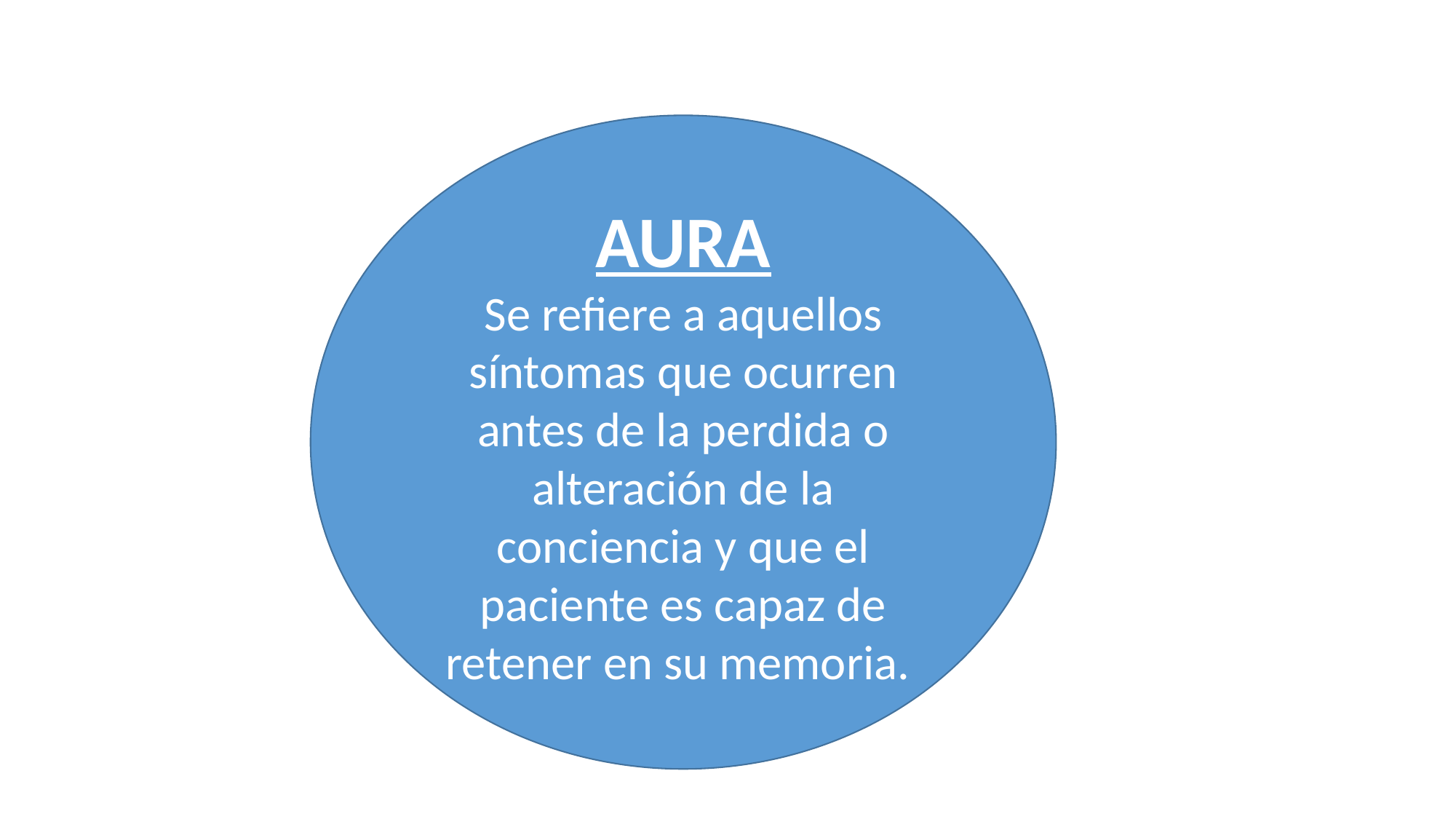

AURA
Se refiere a aquellos síntomas que ocurren antes de la perdida o alteración de la conciencia y que el paciente es capaz de retener en su memoria.